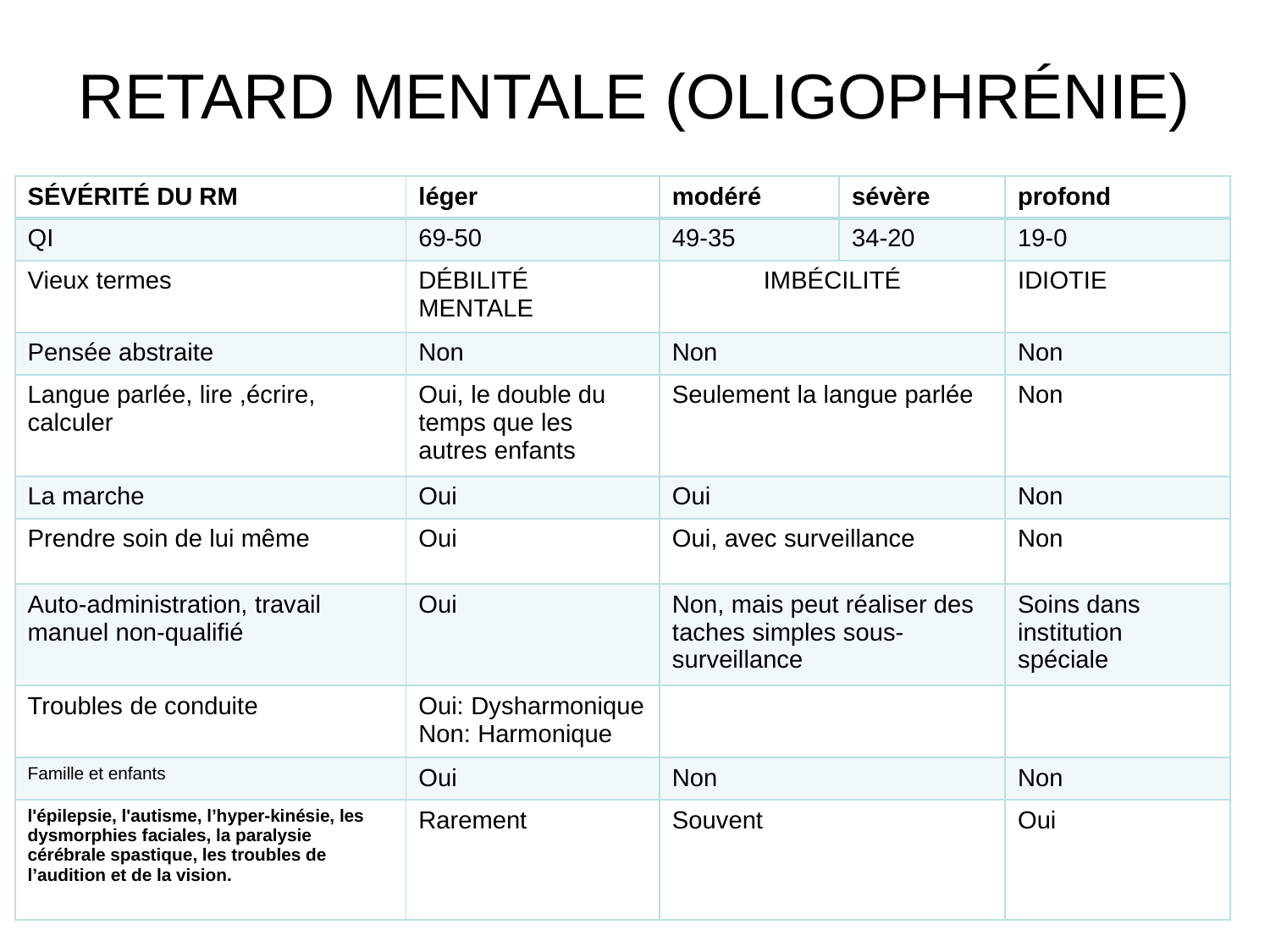

# RETARD MENTALE (OLIGOPHRÉNIE)
| SÉVÉRITÉ DU RM | léger | modéré | sévère | profond |
| --- | --- | --- | --- | --- |
| QI | 69-50 | 49-35 | 34-20 | 19-0 |
| Vieux termes | DÉBILITÉ MENTALE | IMBÉCILITÉ |  | IDIOTIE |
| Pensée abstraite | Non | Non |  | Non |
| Langue parlée, lire ,écrire, calculer | Oui, le double du temps que les autres enfants | Seulement la langue parlée |  | Non |
| La marche | Oui | Oui |  | Non |
| Prendre soin de lui même | Oui | Oui, avec surveillance |  | Non |
| Auto-administration, travail manuel non-qualifié | Oui | Non, mais peut réaliser des taches simples sous-surveillance |  | Soins dans institution spéciale |
| Troubles de conduite | Oui: Dysharmonique Non: Harmonique |  |  |  |
| Famille et enfants | Oui | Non |  | Non |
| l'épilepsie, l'autisme, l’hyper-kinésie, les dysmorphies faciales, la paralysie cérébrale spastique, les troubles de l’audition et de la vision. | Rarement | Souvent |  | Oui |